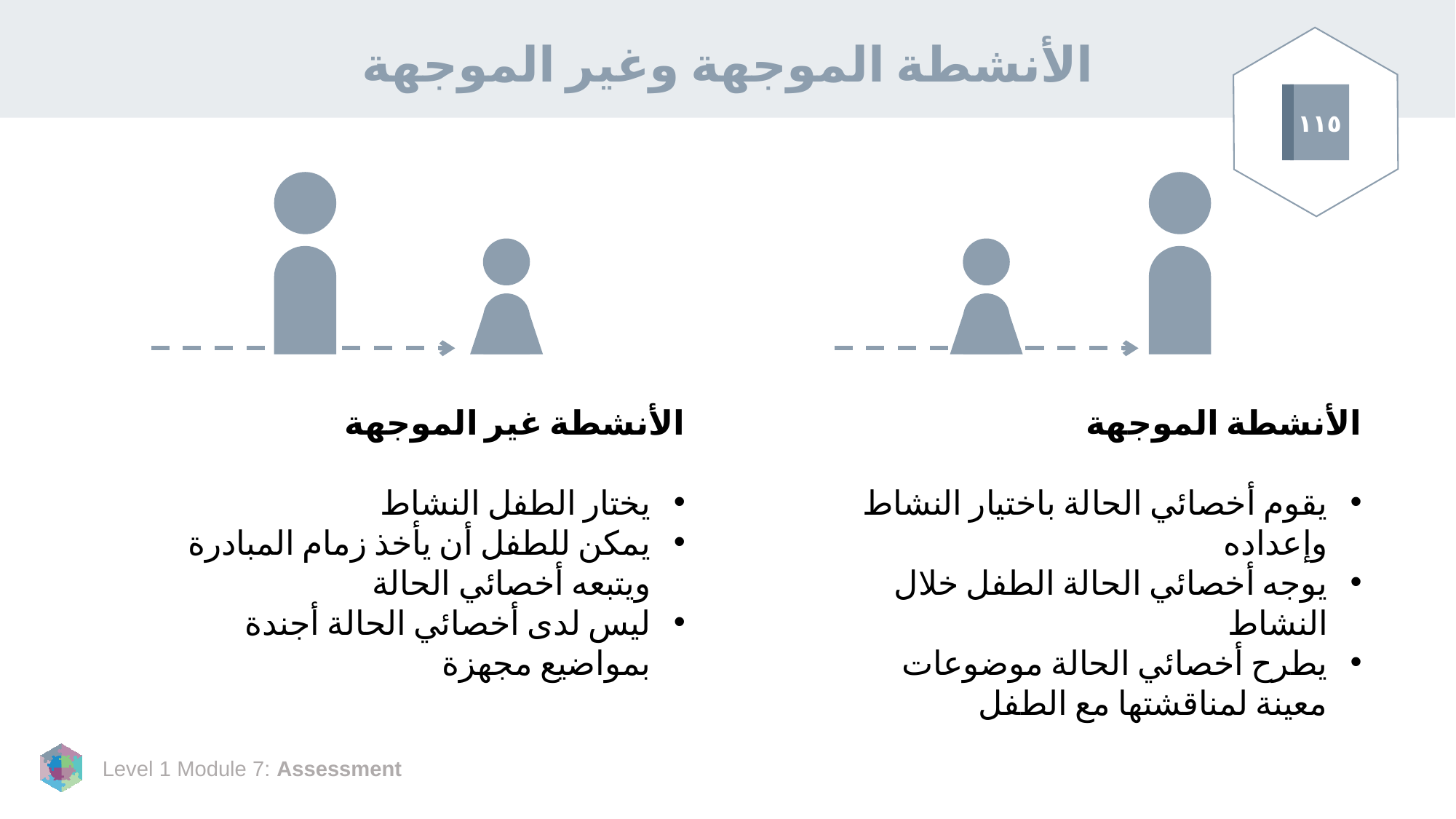

# الأنشطة الموجهة وغير الموجهة

١١٥

الأنشطة غير الموجهة

يختار الطفل النشاط
يمكن للطفل أن يأخذ زمام المبادرة ويتبعه أخصائي الحالة
ليس لدى أخصائي الحالة أجندة بمواضيع مجهزة
الأنشطة الموجهة

يقوم أخصائي الحالة باختيار النشاط وإعداده
يوجه أخصائي الحالة الطفل خلال النشاط
يطرح أخصائي الحالة موضوعات معينة لمناقشتها مع الطفل